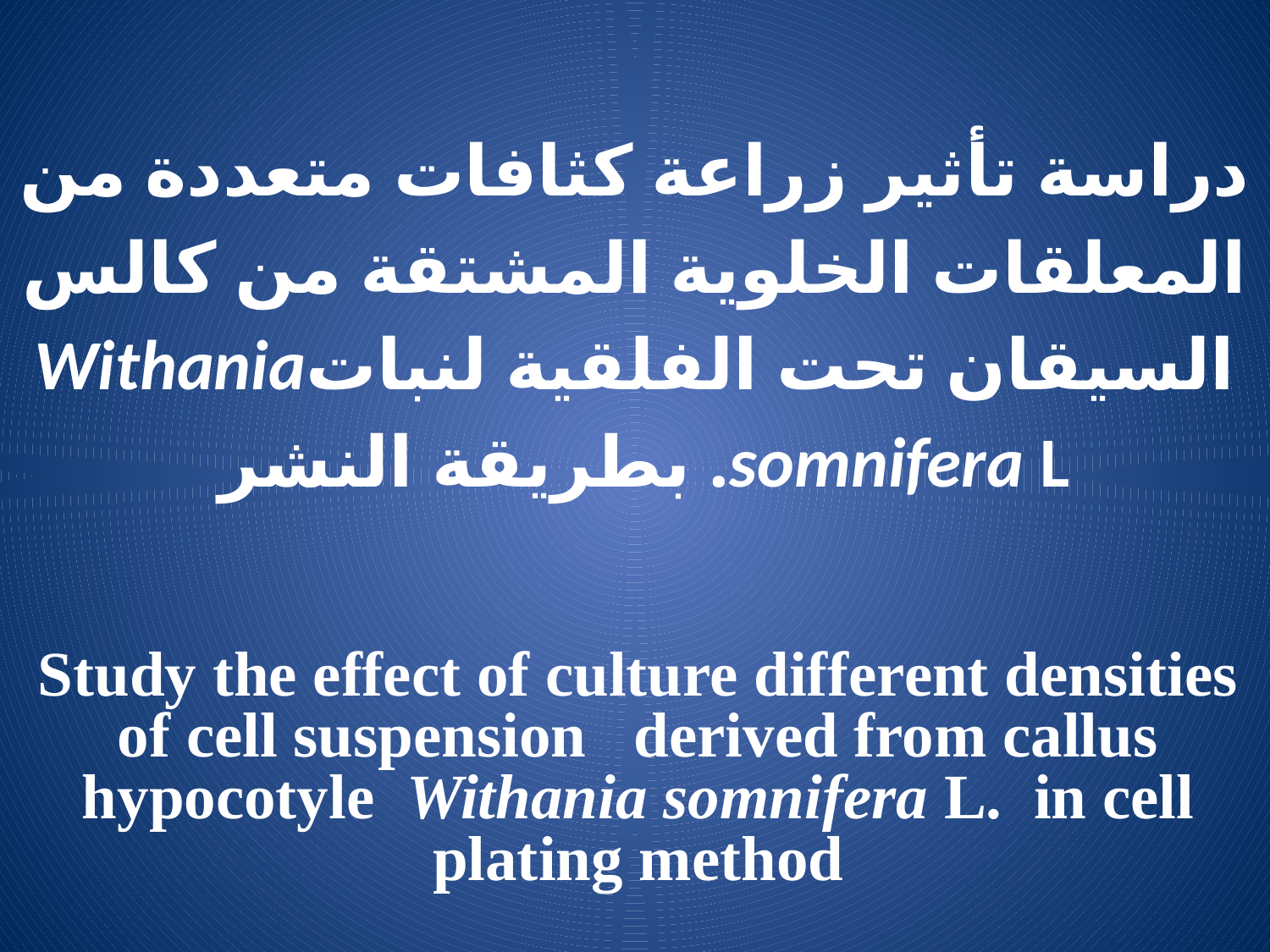

دراسة تأثير زراعة كثافات متعددة من المعلقات الخلوية المشتقة من كالس السيقان تحت الفلقية لنباتWithania somnifera L. بطريقة النشر

Study the effect of culture different densities of cell suspension   derived from callus hypocotyle  Withania somnifera L.  in cell plating method